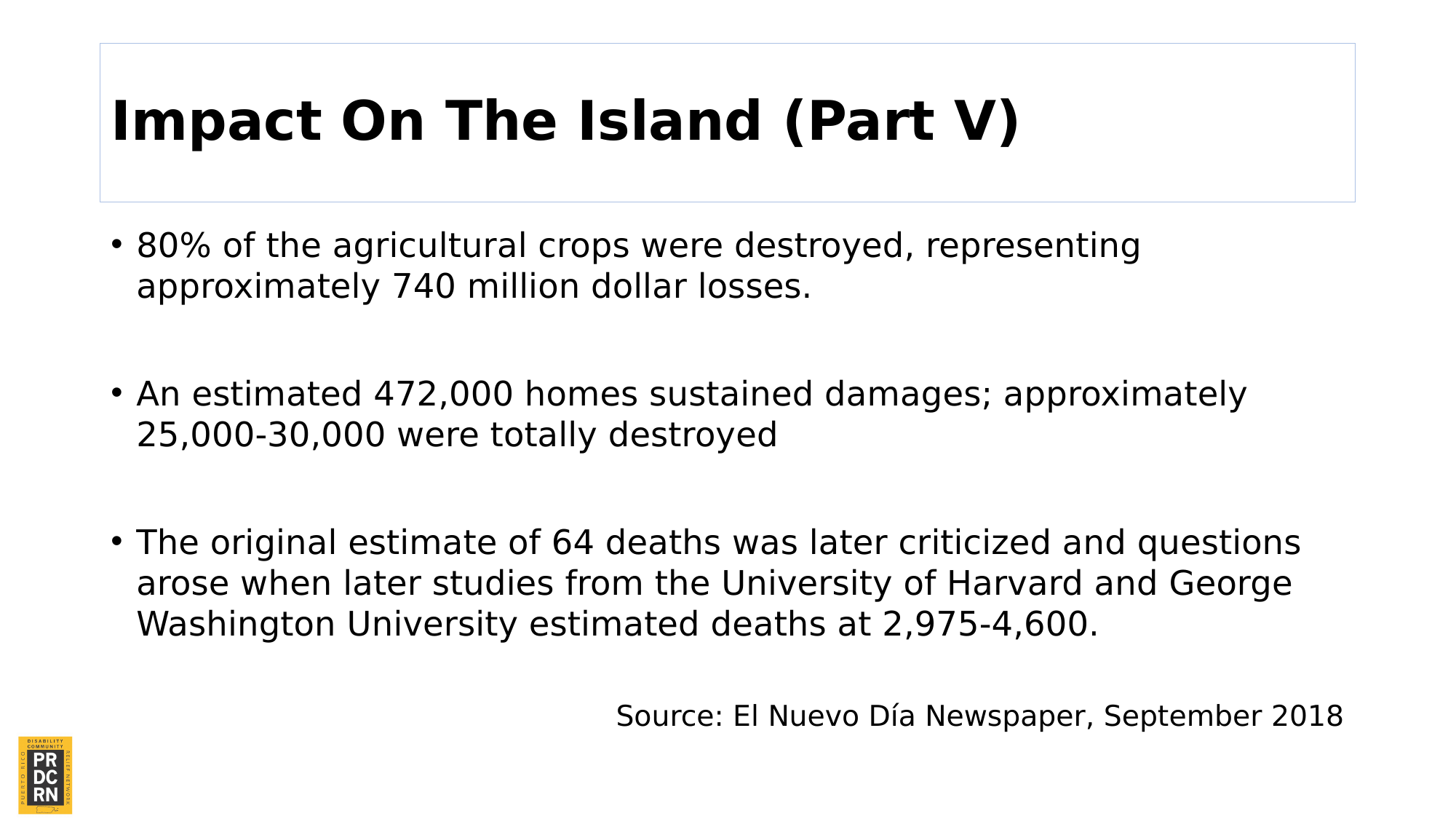

# Impact On The Island (Part V)
80% of the agricultural crops were destroyed, representing approximately 740 million dollar losses.

An estimated 472,000 homes sustained damages; approximately 25,000-30,000 were totally destroyed

The original estimate of 64 deaths was later criticized and questions arose when later studies from the University of Harvard and George Washington University estimated deaths at 2,975-4,600.

Source: El Nuevo Día Newspaper, September 2018